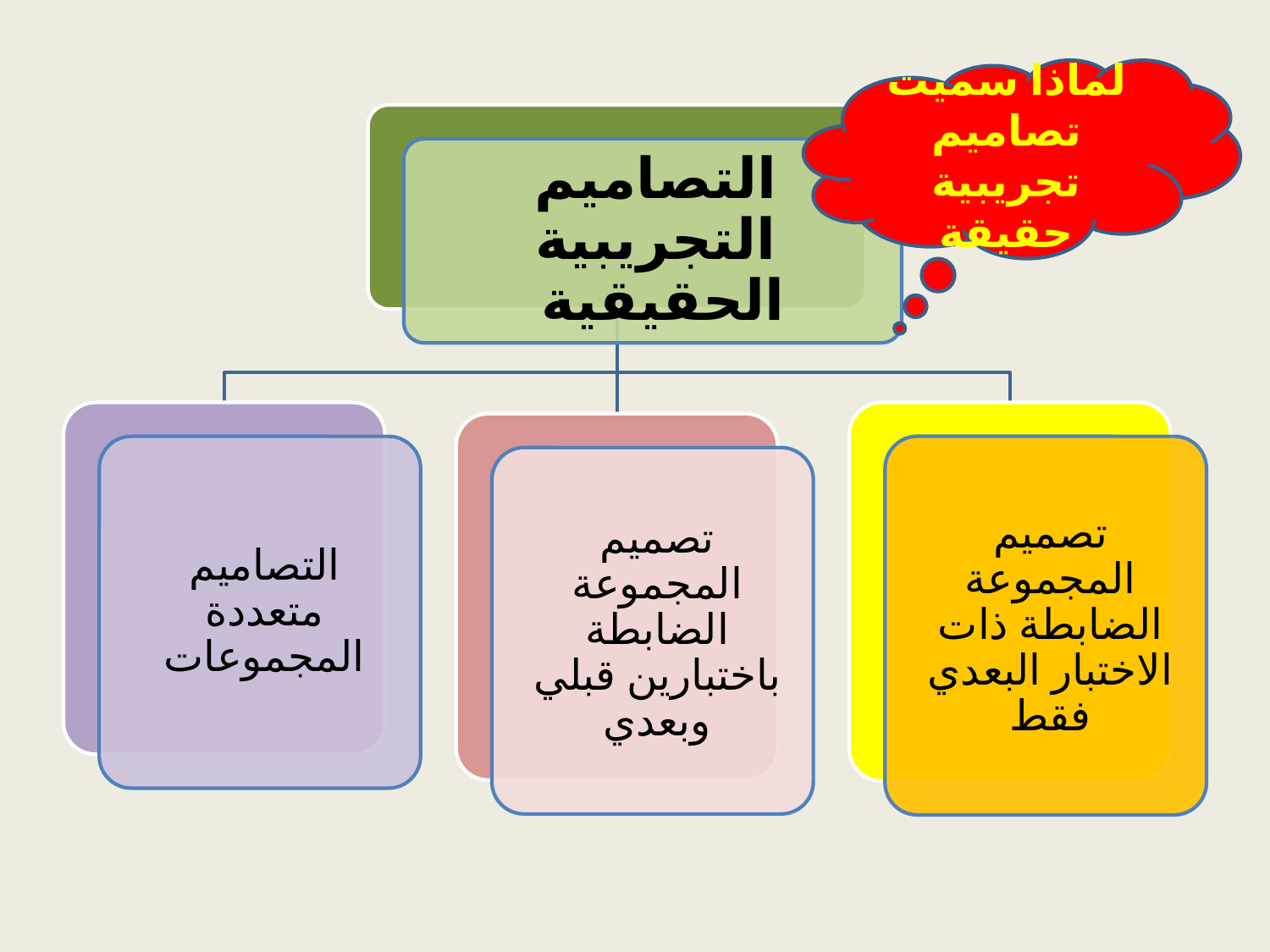

لماذا سميت تصاميم تجريبية حقيقة
التصاميم التجريبية الحقيقية
التصاميم متعددة المجموعات
تصميم المجموعة الضابطة باختبارين قبلي وبعدي
تصميم المجموعة الضابطة ذات الاختبار البعدي فقط